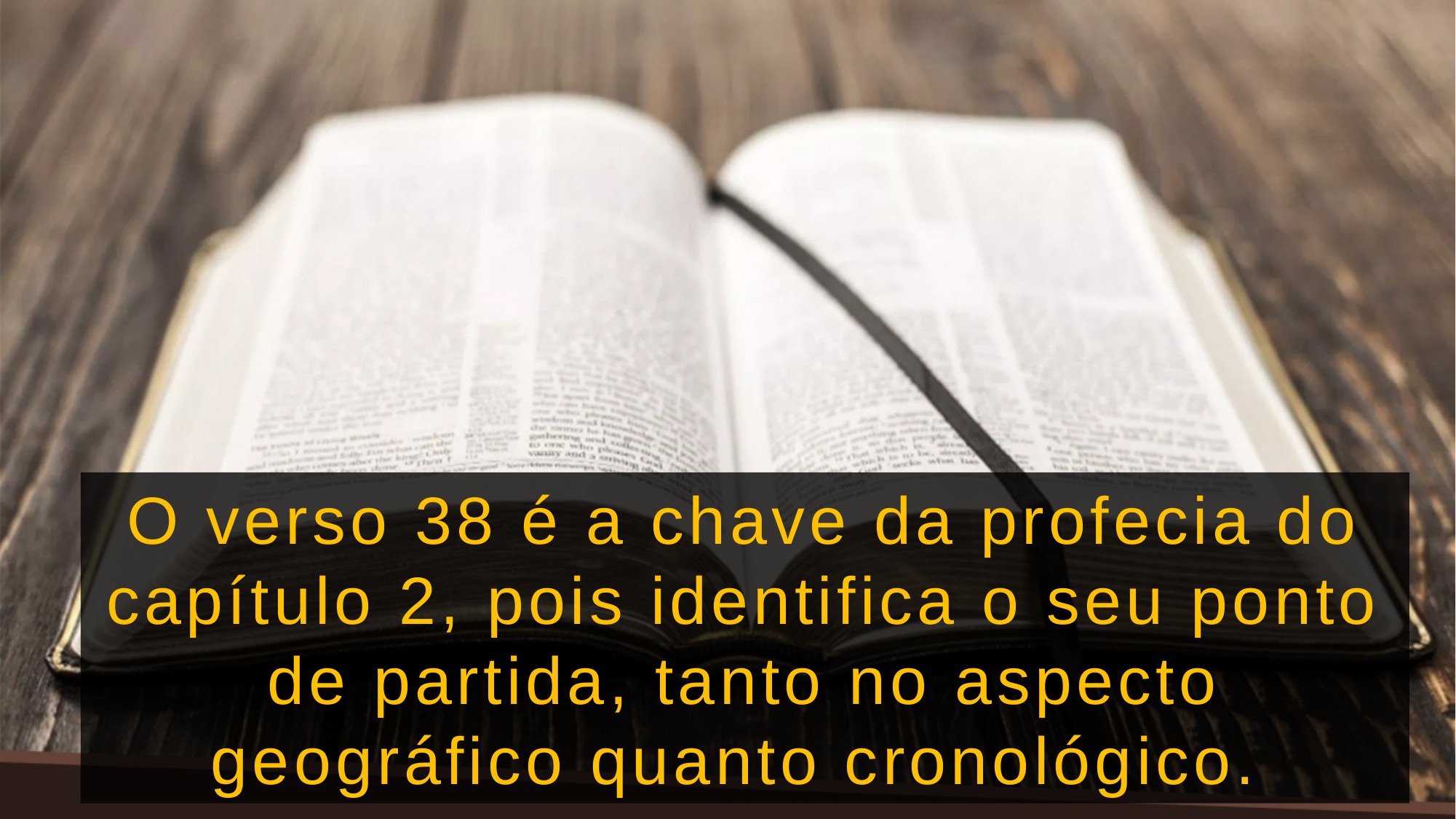

O verso 38 é a chave da profecia do capítulo 2, pois identifica o seu ponto de partida, tanto no aspecto geográfico quanto cronológico.